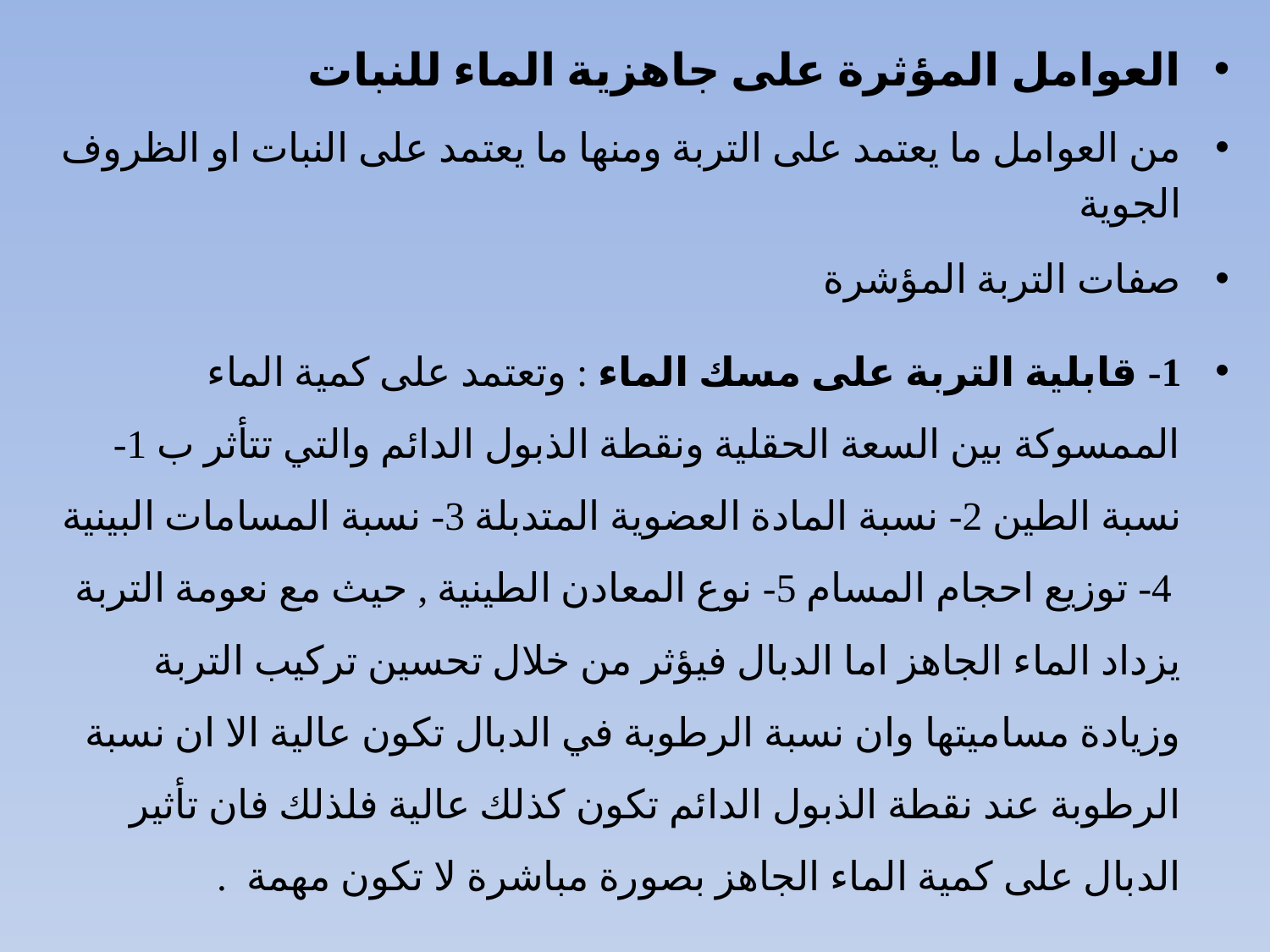

العوامل المؤثرة على جاهزية الماء للنبات
من العوامل ما يعتمد على التربة ومنها ما يعتمد على النبات او الظروف الجوية
صفات التربة المؤشرة
1- قابلية التربة على مسك الماء : وتعتمد على كمية الماء الممسوكة بين السعة الحقلية ونقطة الذبول الدائم والتي تتأثر ب 1- نسبة الطين 2- نسبة المادة العضوية المتدبلة 3- نسبة المسامات البينية  4- توزيع احجام المسام 5- نوع المعادن الطينية , حيث مع نعومة التربة يزداد الماء الجاهز اما الدبال فيؤثر من خلال تحسين تركيب التربة وزيادة مساميتها وان نسبة الرطوبة في الدبال تكون عالية الا ان نسبة الرطوبة عند نقطة الذبول الدائم تكون كذلك عالية فلذلك فان تأثير الدبال على كمية الماء الجاهز بصورة مباشرة لا تكون مهمة  .

#